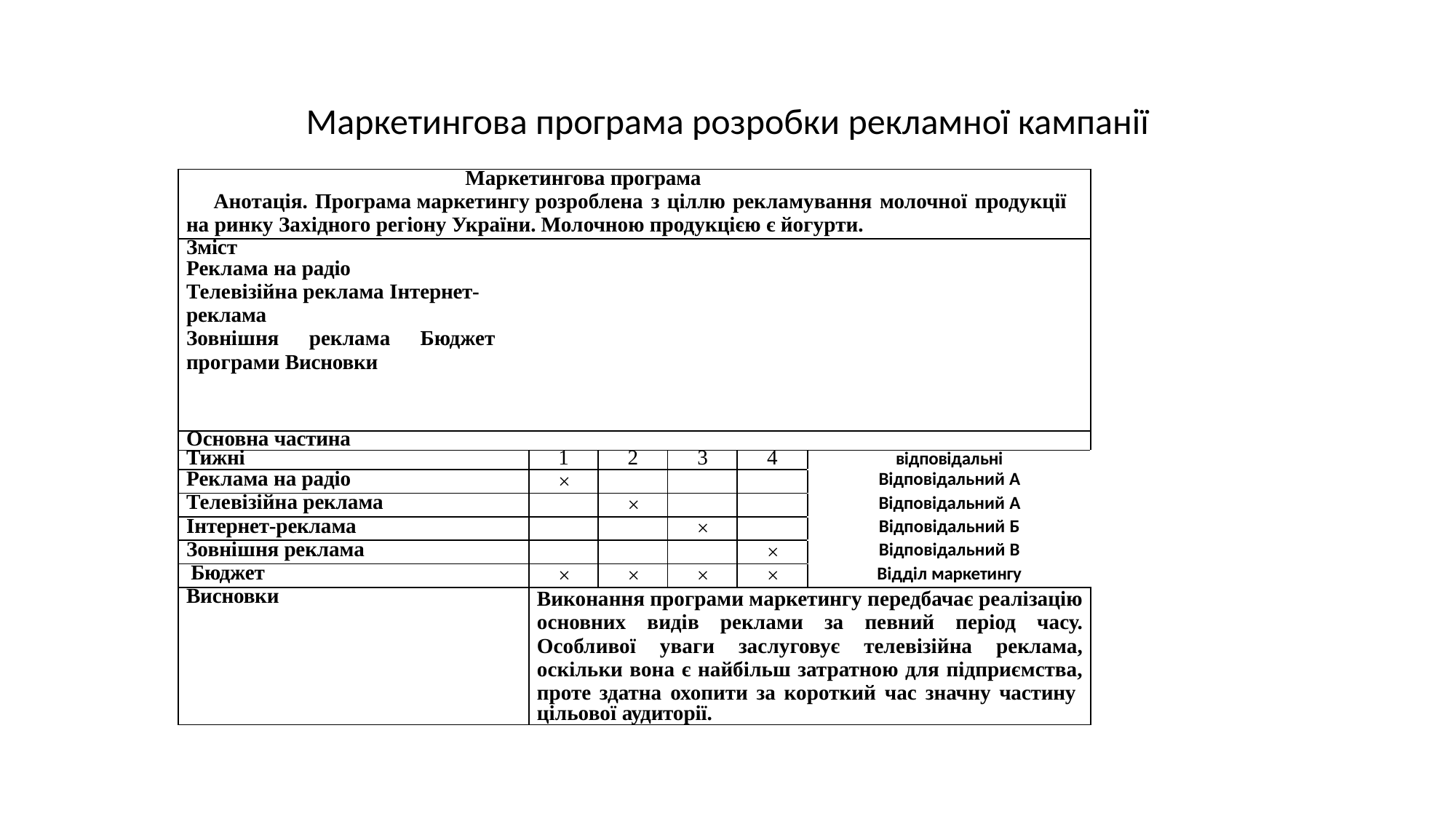

# Маркетингова програма розробки рекламної кампанії
| Маркетингова програма Анотація. Програма маркетингу розроблена з ціллю рекламування молочної продукції на ринку Західного регіону України. Молочною продукцією є йогурти. |  |  |  |  |  |
| --- | --- | --- | --- | --- | --- |
| Зміст Реклама на радіо Телевізійна реклама Інтернет-реклама Зовнішня реклама Бюджет програми Висновки |  |  |  |  |  |
| Основна частина |  |  |  |  |  |
| Тижні | 1 | 2 | 3 | 4 | відповідальні |
| Реклама на радіо | × |  |  |  | Відповідальний А |
| Телевізійна реклама |  | × |  |  | Відповідальний А |
| Інтернет-реклама |  |  | × |  | Відповідальний Б |
| Зовнішня реклама |  |  |  | × | Відповідальний В |
| Бюджет | × | × | × | × | Відділ маркетингу |
| Висновки | Виконання програми маркетингу передбачає реалізацію основних видів реклами за певний період часу. Особливої уваги заслуговує телевізійна реклама, оскільки вона є найбільш затратною для підприємства, проте здатна охопити за короткий час значну частину цільової аудиторії. |  |  |  |  |